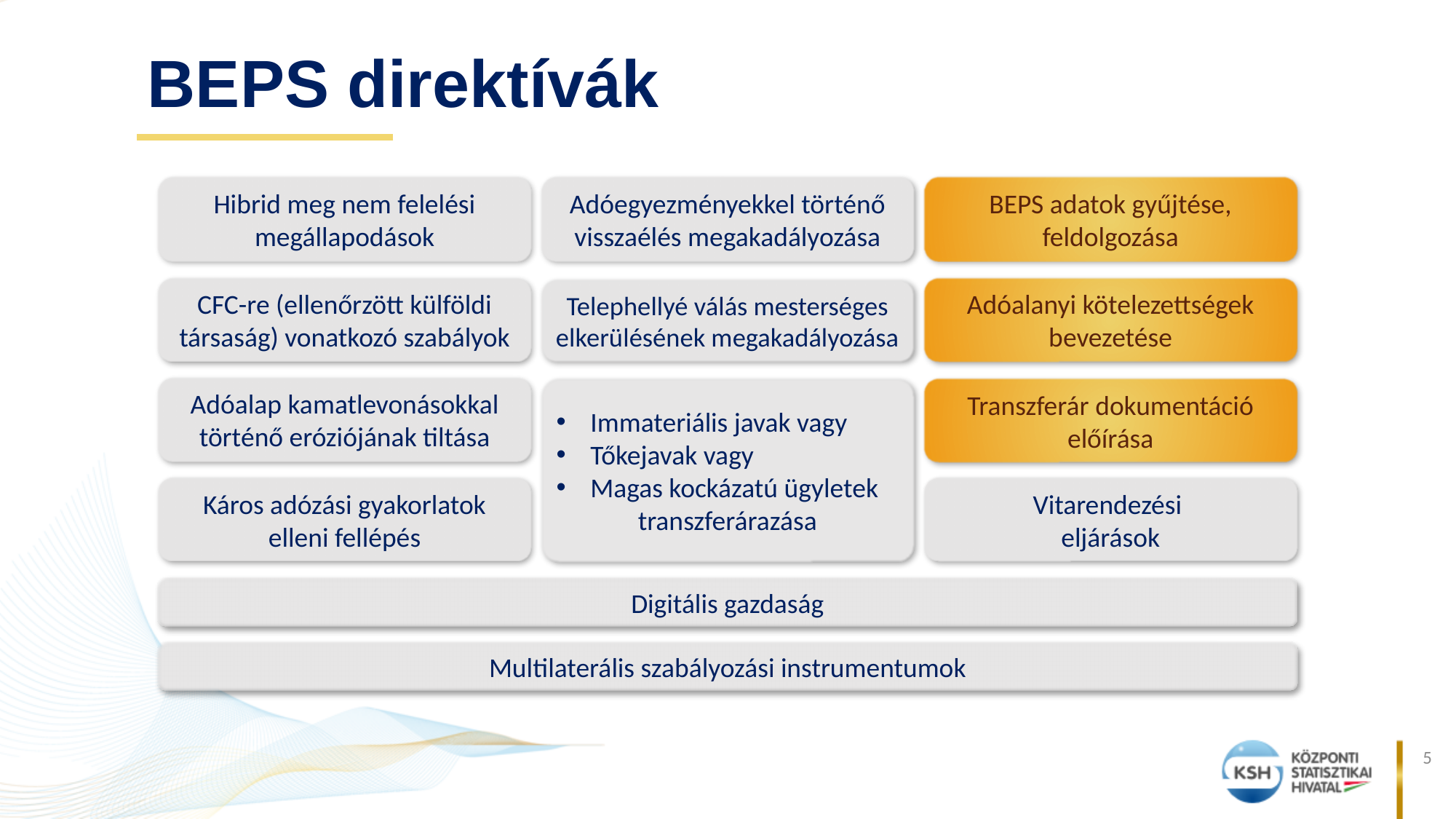

BEPS direktívák
Adóegyezményekkel történő visszaélés megakadályozása
BEPS adatok gyűjtése, feldolgozása
Hibrid meg nem felelési megállapodások
CFC-re (ellenőrzött külföldi társaság) vonatkozó szabályok
Adóalanyi kötelezettségek bevezetése
Telephellyé válás mesterséges elkerülésének megakadályozása
Adóalap kamatlevonásokkal történő eróziójának tiltása
Transzferár dokumentáció előírása
Immateriális javak vagy
Tőkejavak vagy
Magas kockázatú ügyletek
transzferárazása
Vitarendezési
eljárások
Káros adózási gyakorlatok elleni fellépés
Digitális gazdaság
Multilaterális szabályozási instrumentumok
5